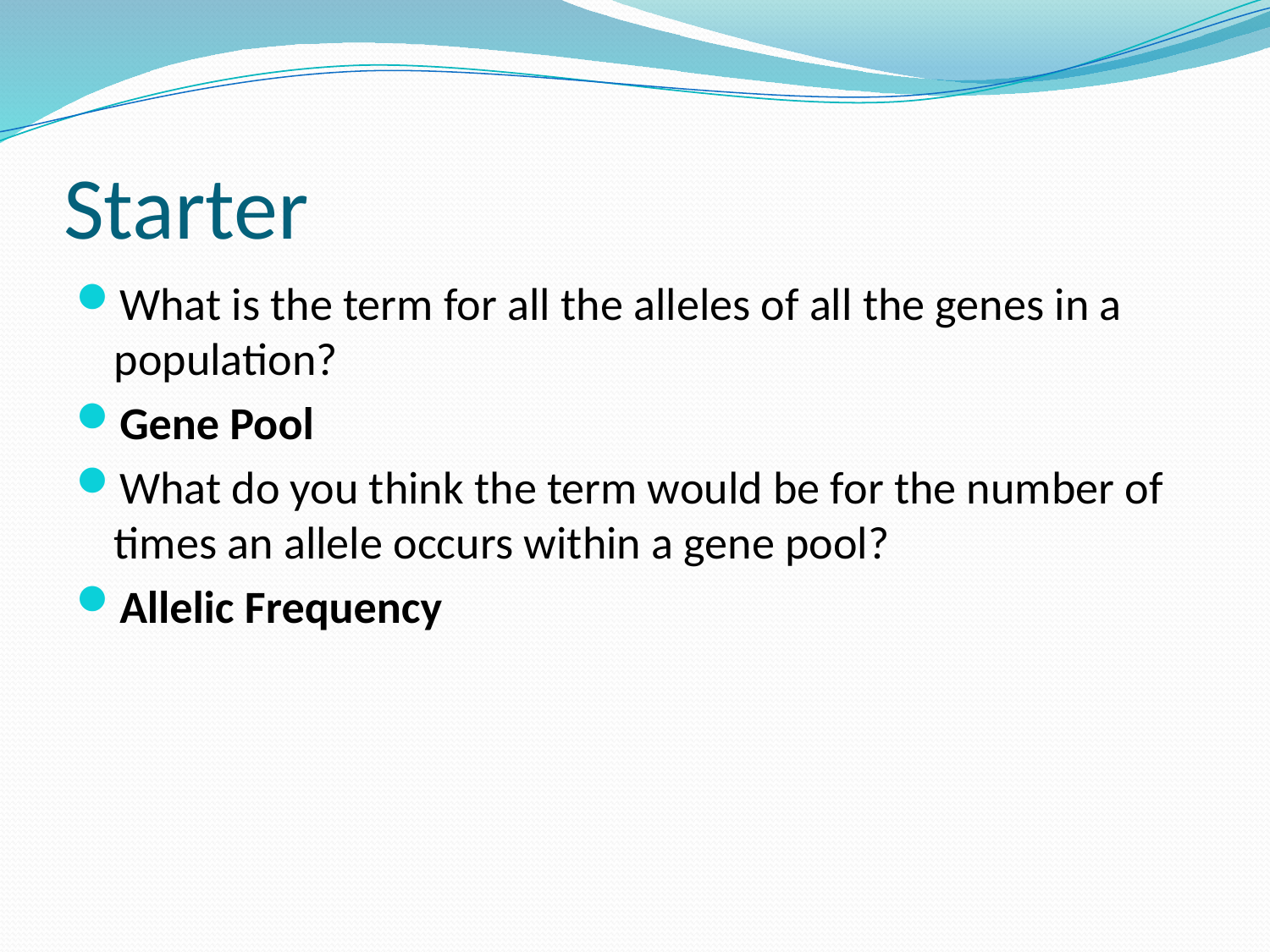

# Starter
What is the term for all the alleles of all the genes in a population?
Gene Pool
What do you think the term would be for the number of times an allele occurs within a gene pool?
Allelic Frequency